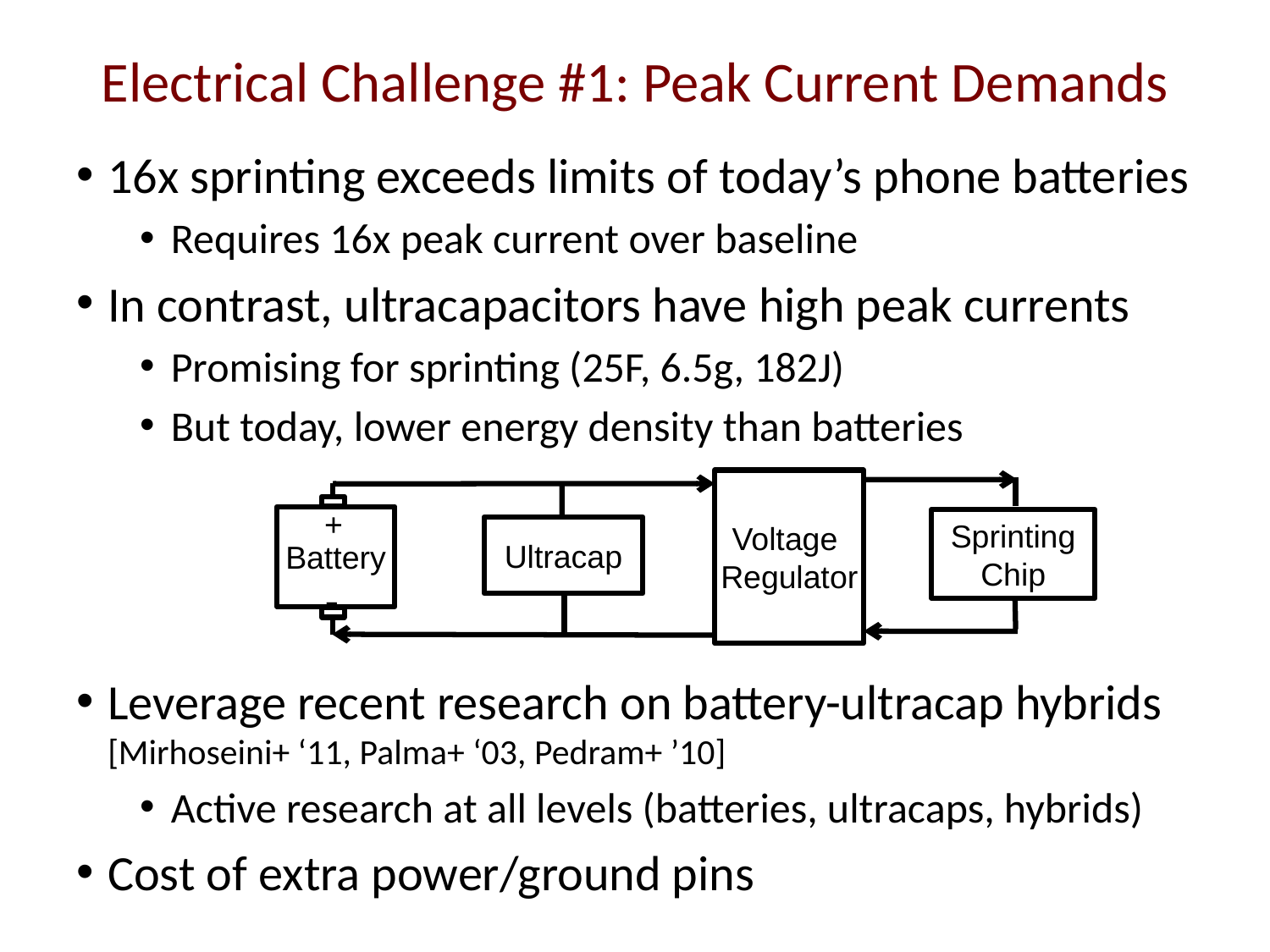

# Electrical Challenge #1: Peak Current Demands
16x sprinting exceeds limits of today’s phone batteries
Requires 16x peak current over baseline
In contrast, ultracapacitors have high peak currents
Promising for sprinting (25F, 6.5g, 182J)
But today, lower energy density than batteries

Leverage recent research on battery-ultracap hybrids
[Mirhoseini+ ‘11, Palma+ ‘03, Pedram+ ’10]
Active research at all levels (batteries, ultracaps, hybrids)
Cost of extra power/ground pins
Voltage
Regulator

+
Battery
Sprinting
Chip
Ultracap
-

24
Computational Sprinting